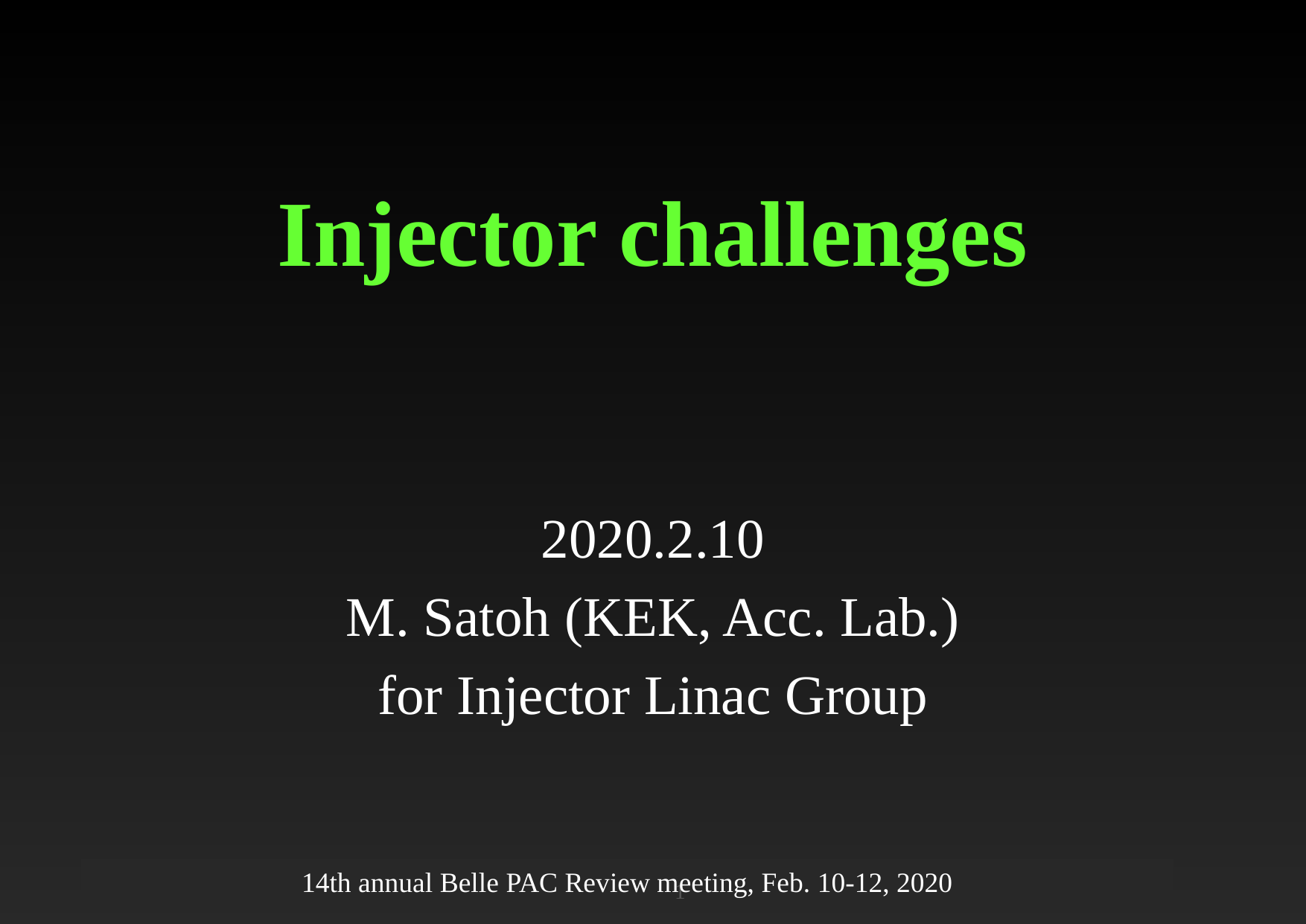

# Injector challenges
2020.2.10
M. Satoh (KEK, Acc. Lab.)
for Injector Linac Group
14th annual Belle PAC Review meeting, Feb. 10-12, 2020
1